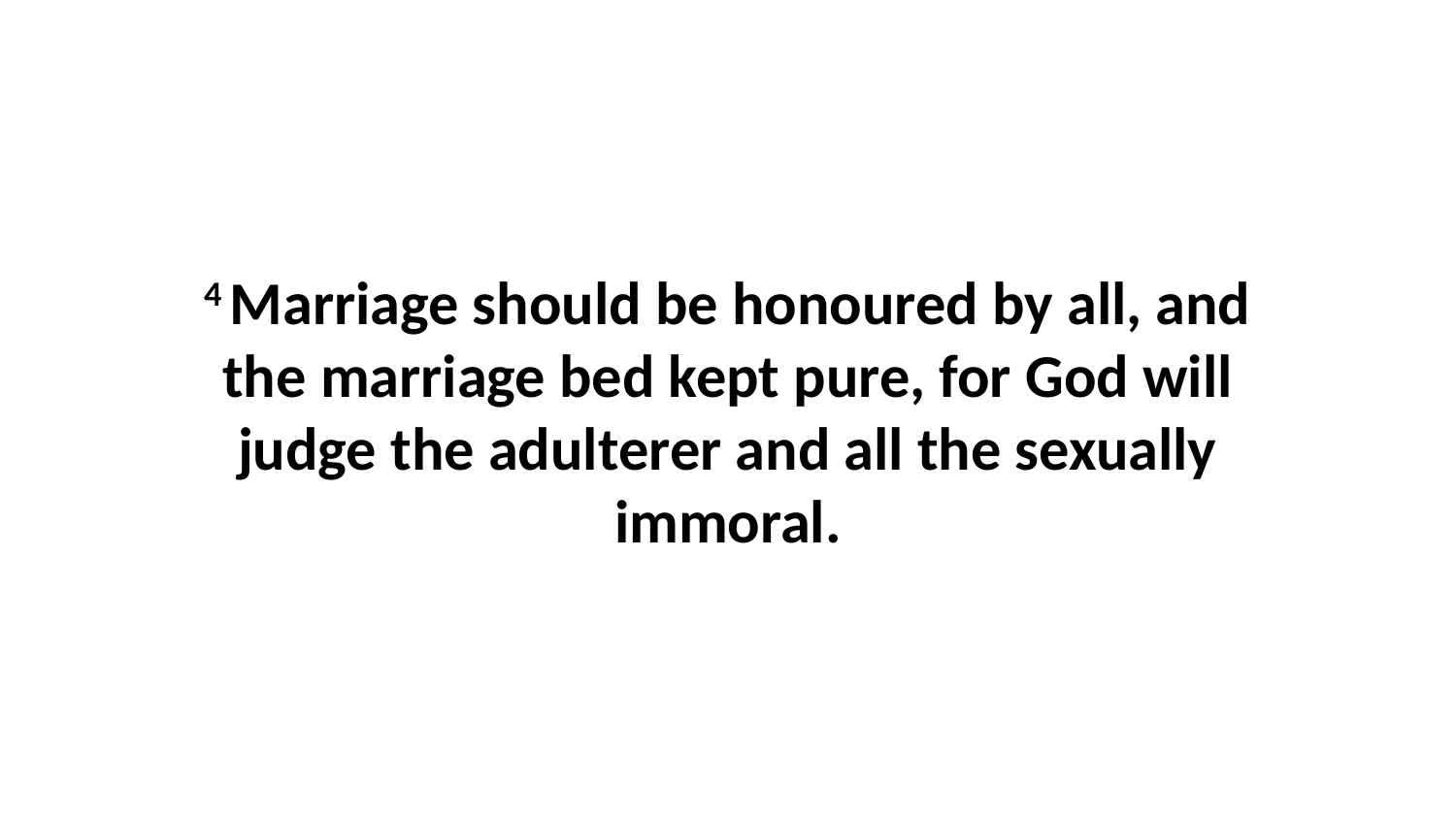

4 Marriage should be honoured by all, and the marriage bed kept pure, for God will judge the adulterer and all the sexually immoral.